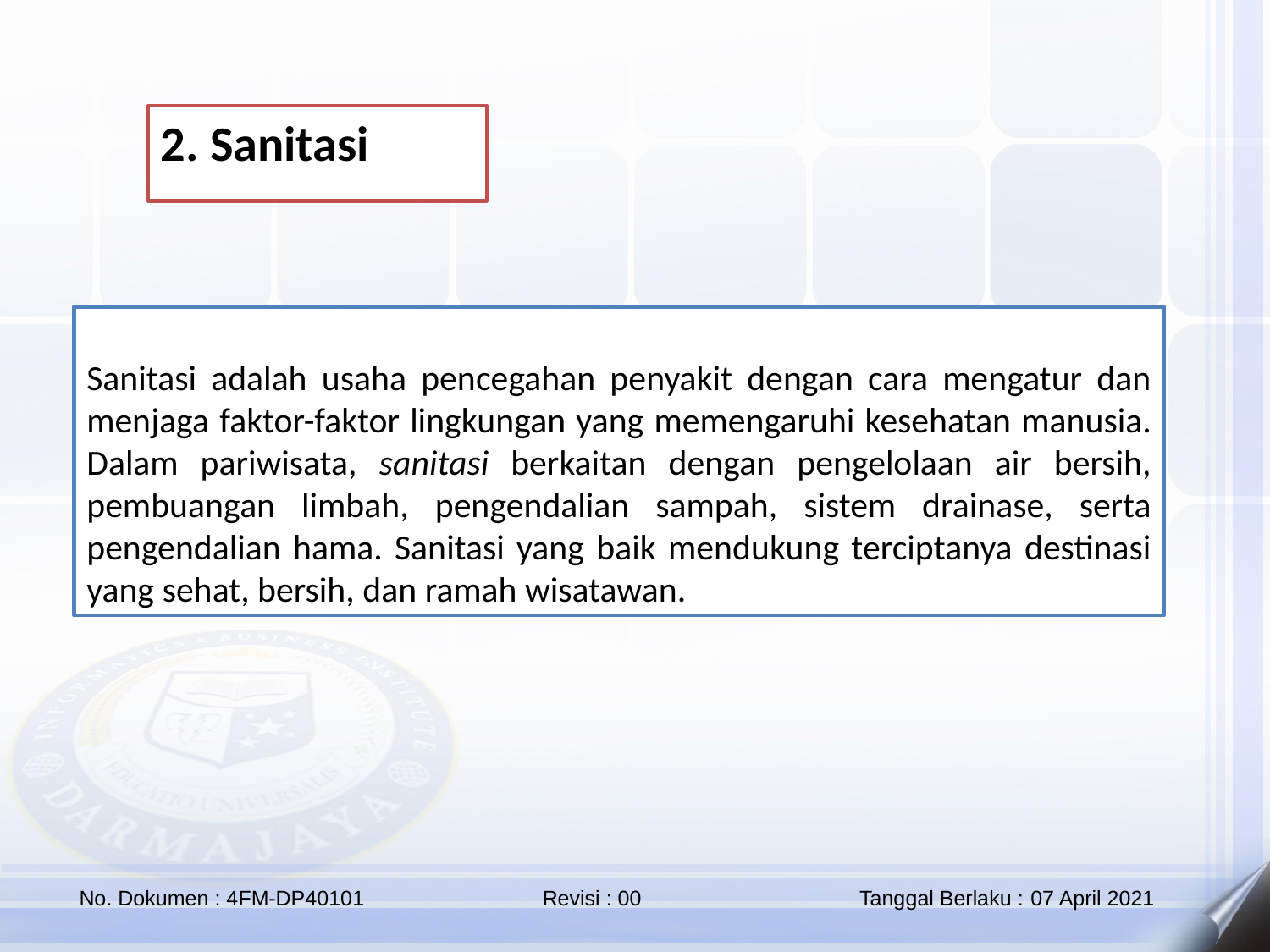

2. Sanitasi
Sanitasi adalah usaha pencegahan penyakit dengan cara mengatur dan menjaga faktor-faktor lingkungan yang memengaruhi kesehatan manusia. Dalam pariwisata, sanitasi berkaitan dengan pengelolaan air bersih, pembuangan limbah, pengendalian sampah, sistem drainase, serta pengendalian hama. Sanitasi yang baik mendukung terciptanya destinasi yang sehat, bersih, dan ramah wisatawan.